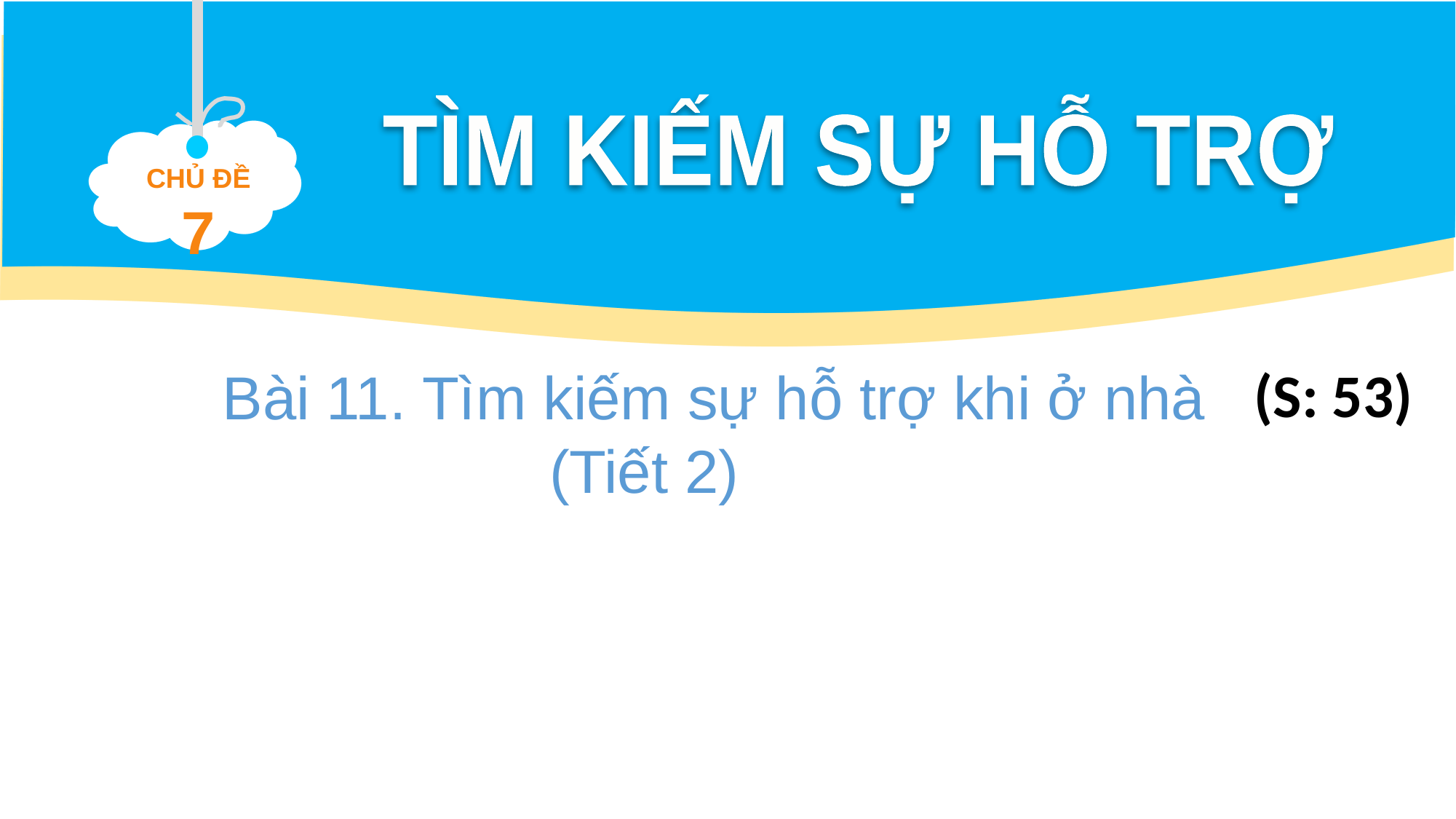

TÌM KIẾM SỰ HỖ TRỢ
CHỦ ĐỀ
7
(S: 53)
Bài 11. Tìm kiếm sự hỗ trợ khi ở nhà
(Tiết 2)